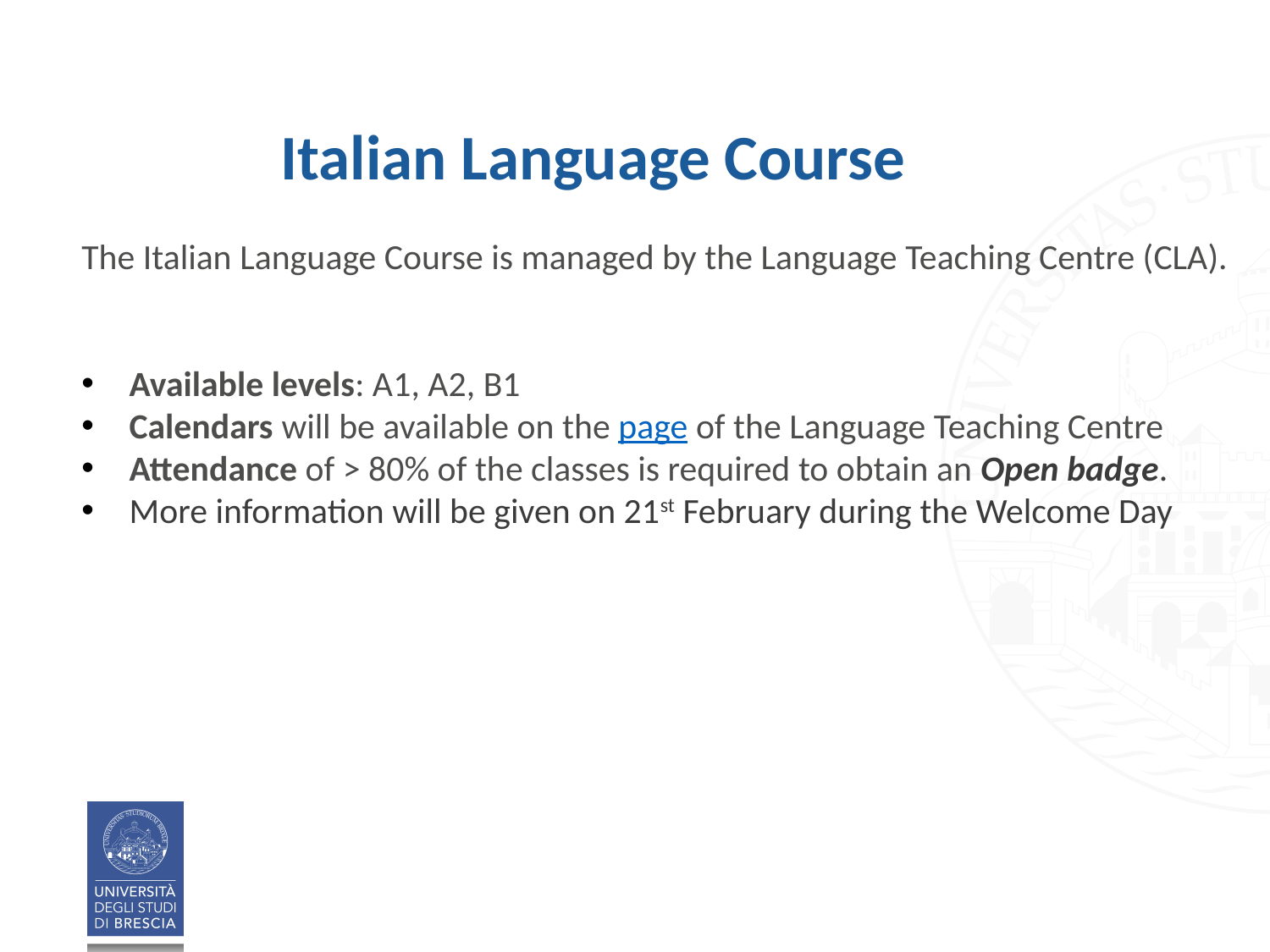

# Italian Language Course
The Italian Language Course is managed by the Language Teaching Centre (CLA).

Available levels: A1, A2, B1
Calendars will be available on the page of the Language Teaching Centre
Attendance of > 80% of the classes is required to obtain an Open badge.
More information will be given on 21st February during the Welcome Day